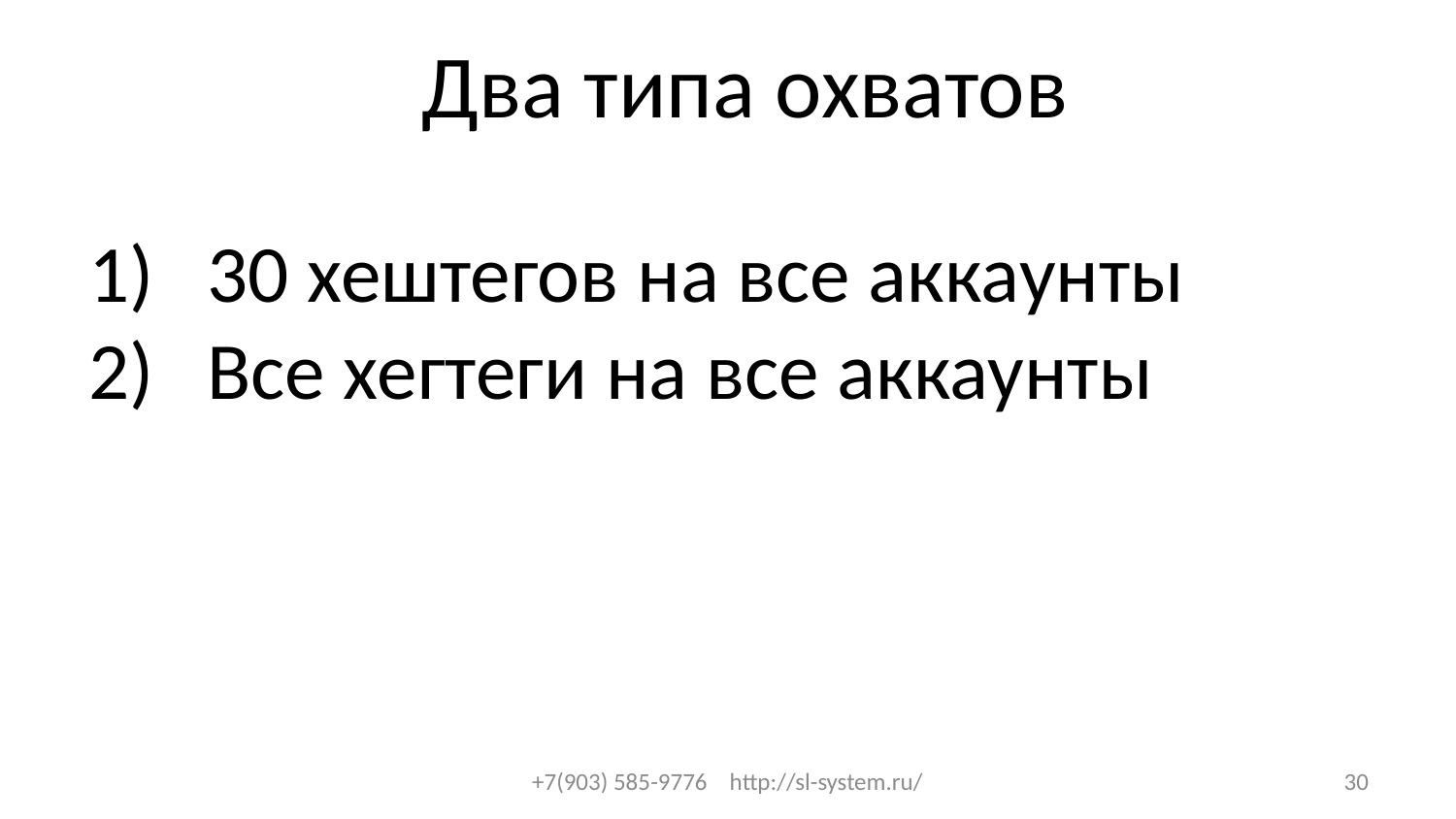

# Два типа охватов
30 хештегов на все аккаунты
Все хегтеги на все аккаунты
+7(903) 585-9776    http://sl-system.ru/
30